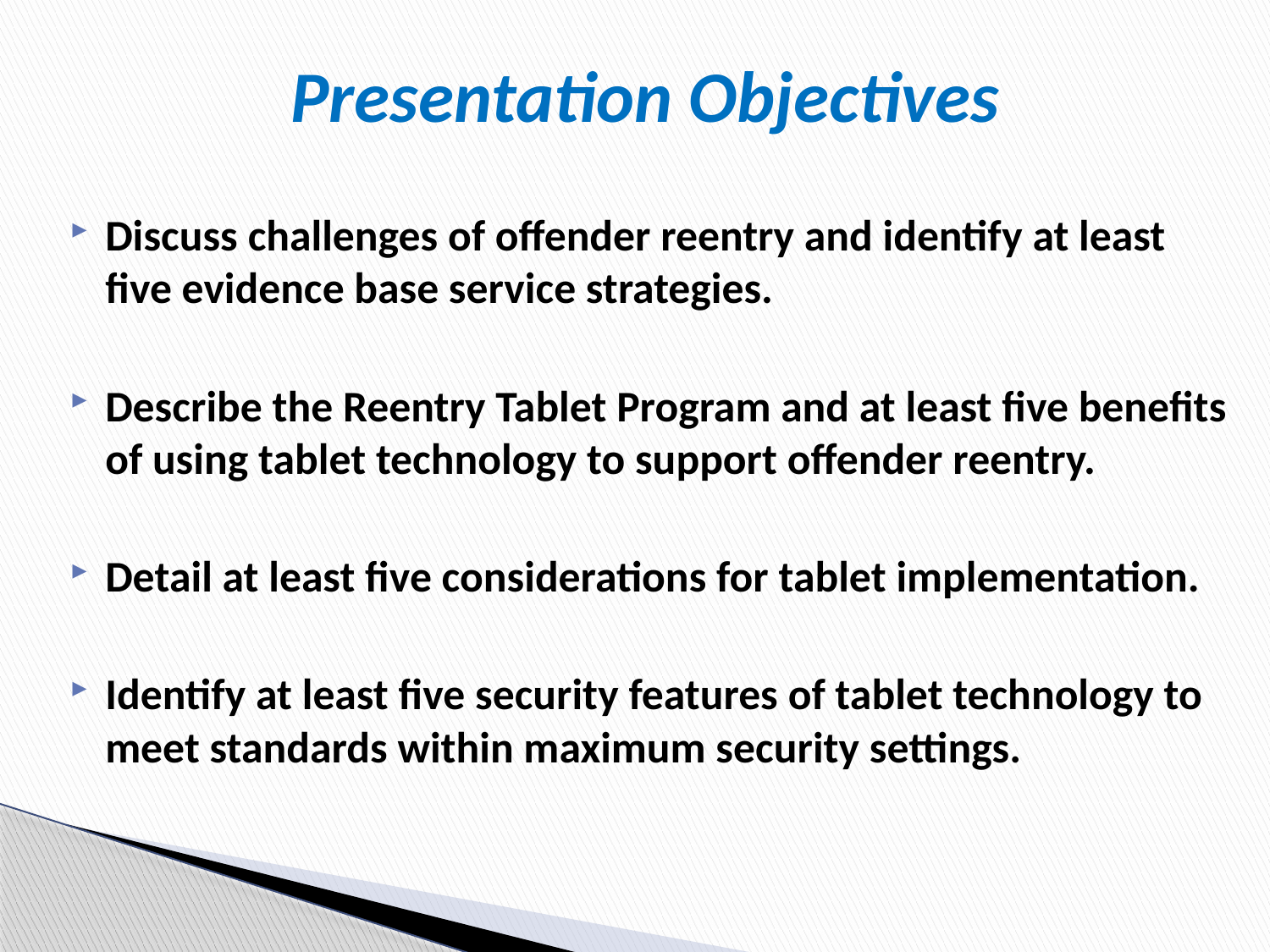

# Presentation Objectives
Discuss challenges of offender reentry and identify at least five evidence base service strategies.

Describe the Reentry Tablet Program and at least five benefits of using tablet technology to support offender reentry.

Detail at least five considerations for tablet implementation.

Identify at least five security features of tablet technology to meet standards within maximum security settings.